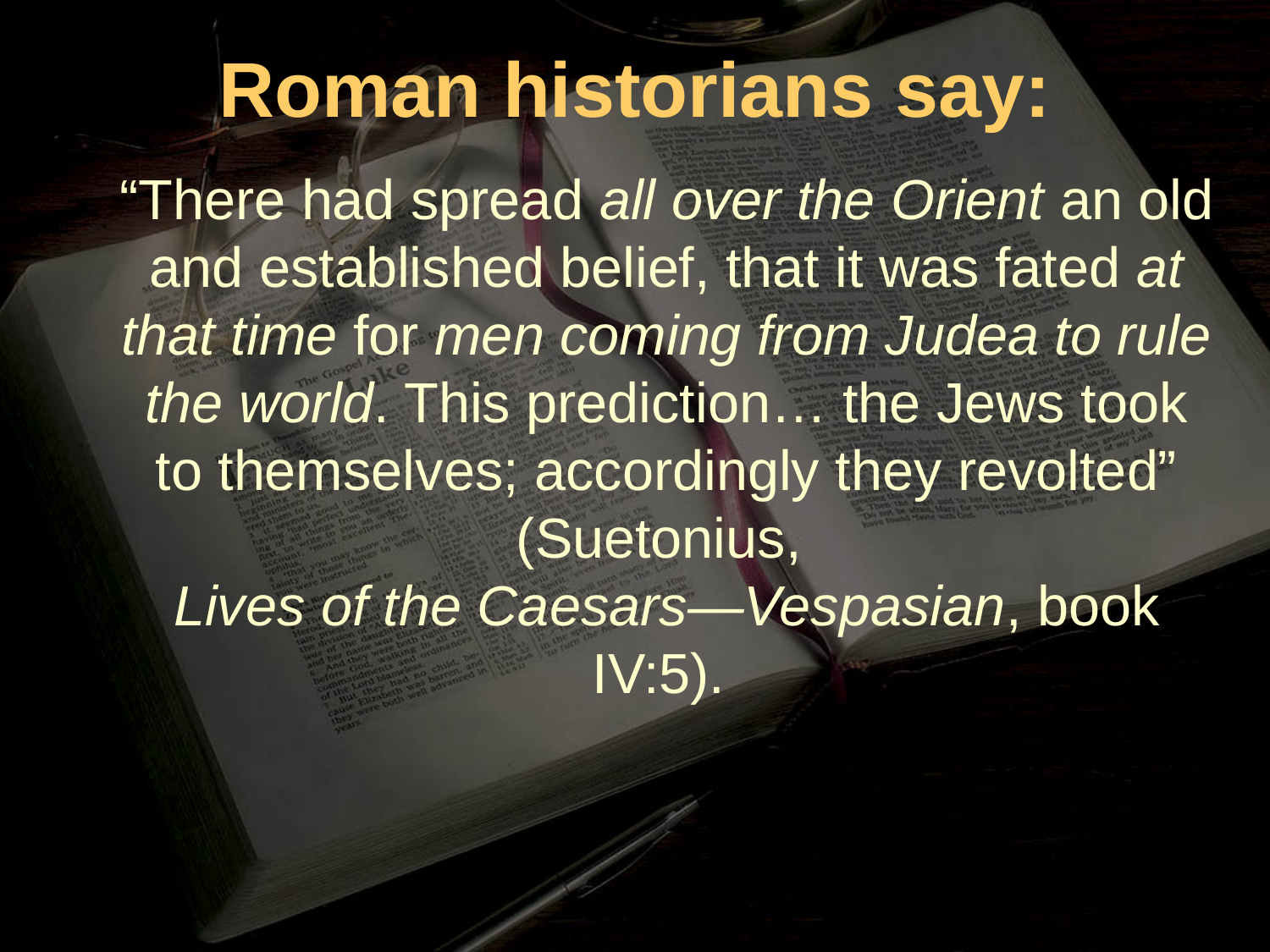

Roman historians say:
“There had spread all over the Orient an old and established belief, that it was fated at that time for men coming from Judea to rule the world. This prediction… the Jews took to themselves; accordingly they revolted” (Suetonius,
Lives of the Caesars—Vespasian, book IV:5).